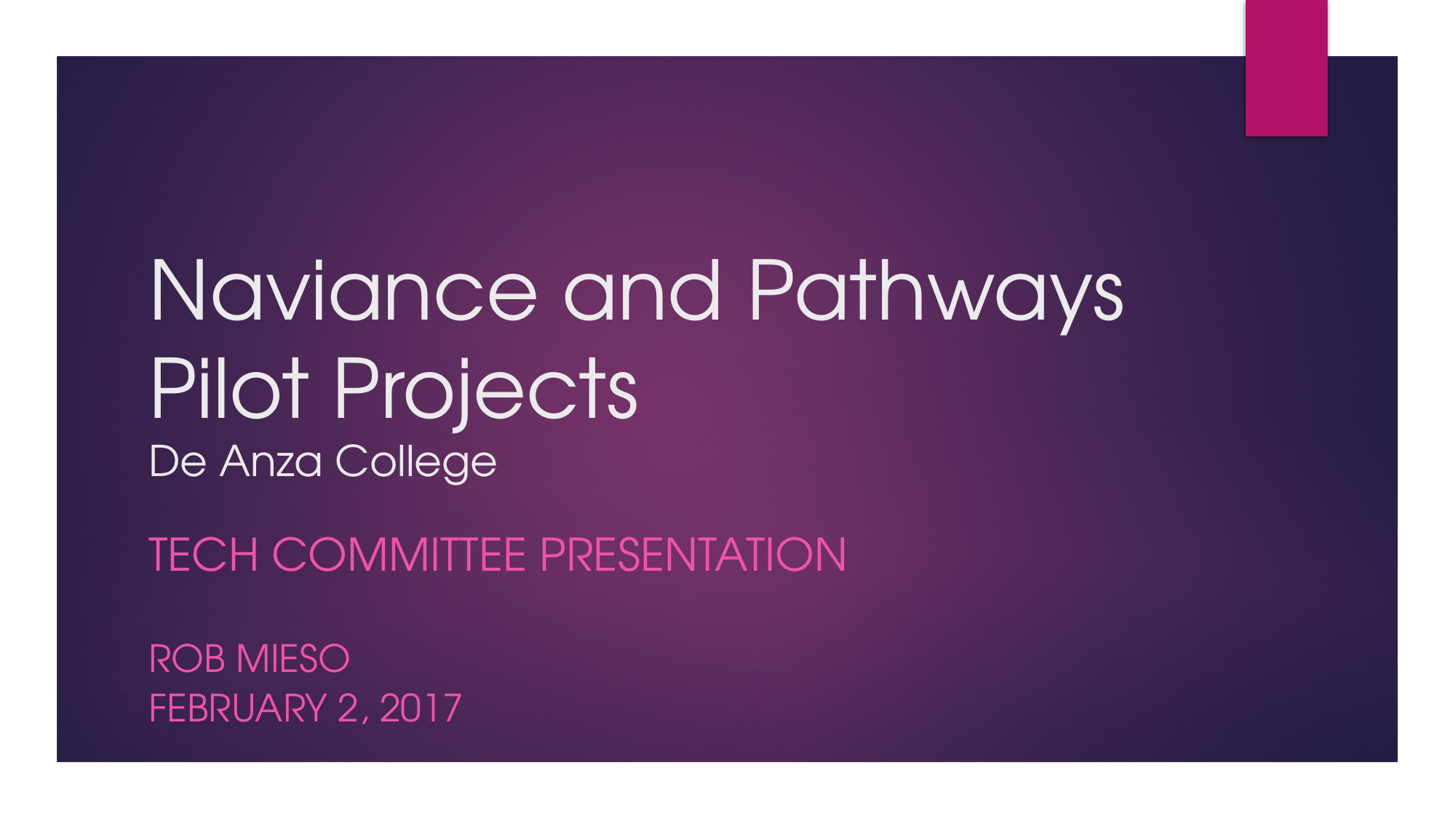

# Naviance and Pathways Pilot Projects De Anza College

Tech Committee Presentation

Rob Mieso
February 2, 2017